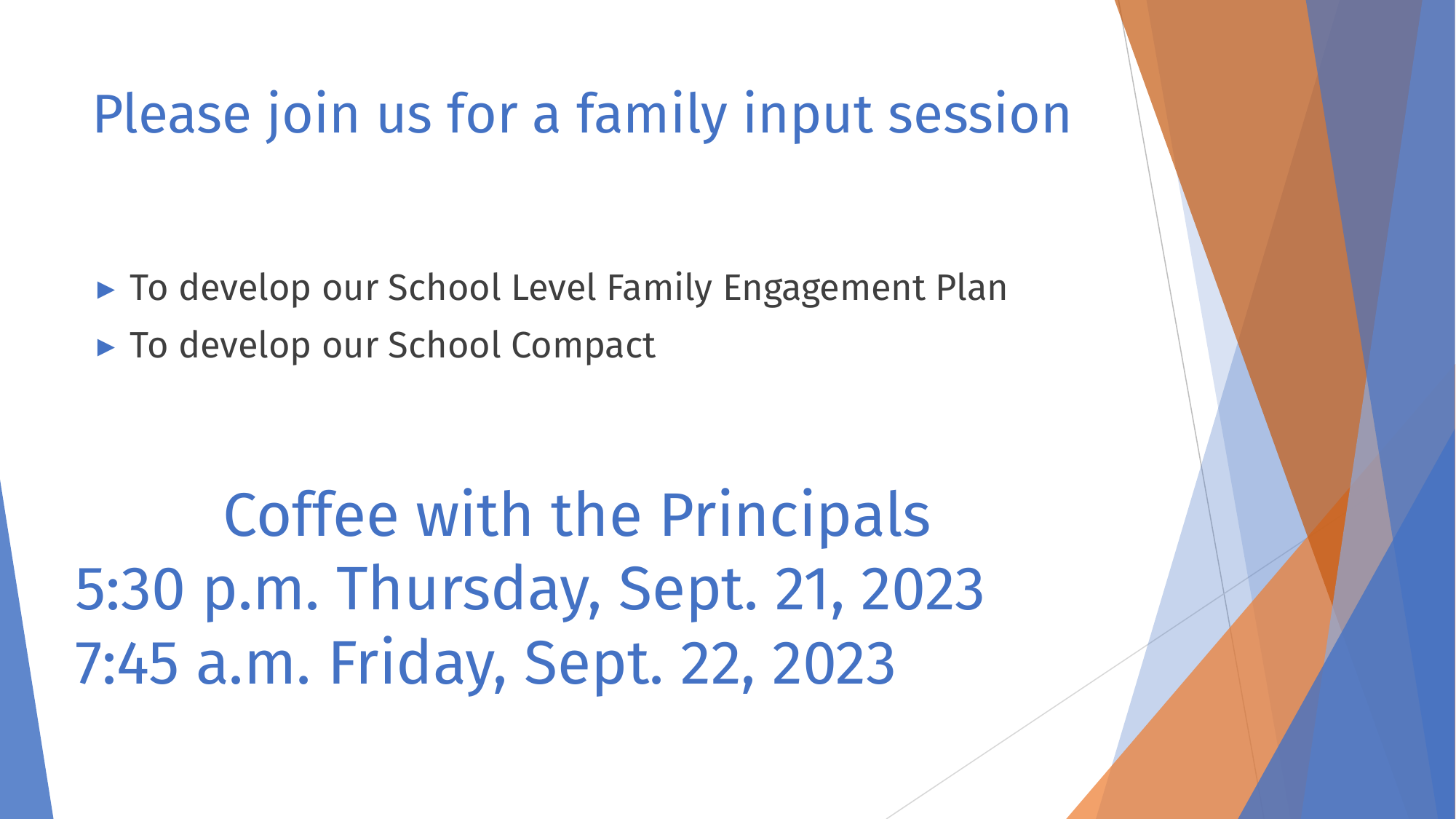

# Please join us for a family input session
To develop our School Level Family Engagement Plan
To develop our School Compact

Coffee with the Principals
5:30 p.m. Thursday, Sept. 21, 2023
7:45 a.m. Friday, Sept. 22, 2023